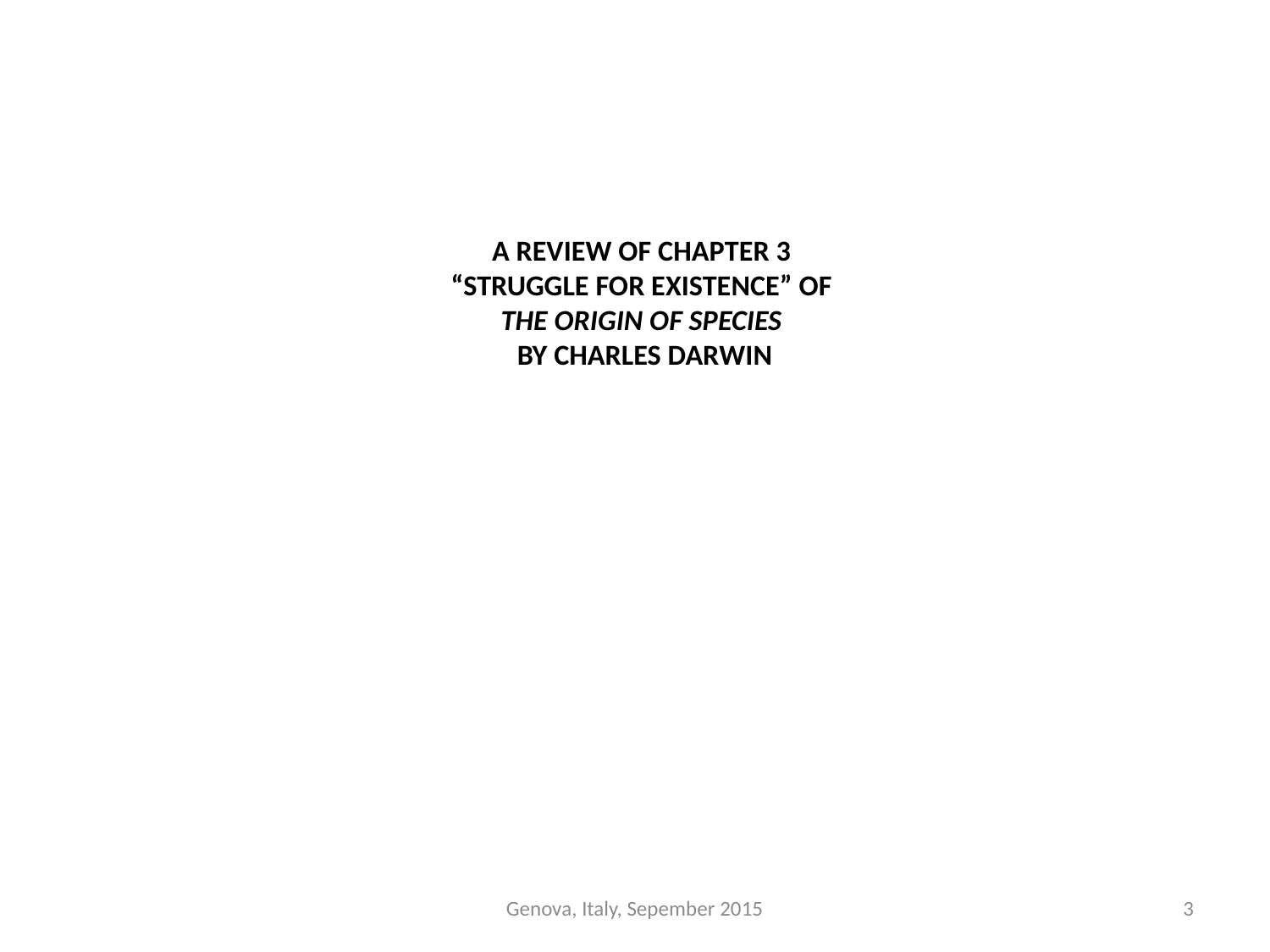

# A review of Chapter 3 “Struggle for Existence” of The Origin of Species by Charles Darwin

Genova, Italy, Sepember 2015
3